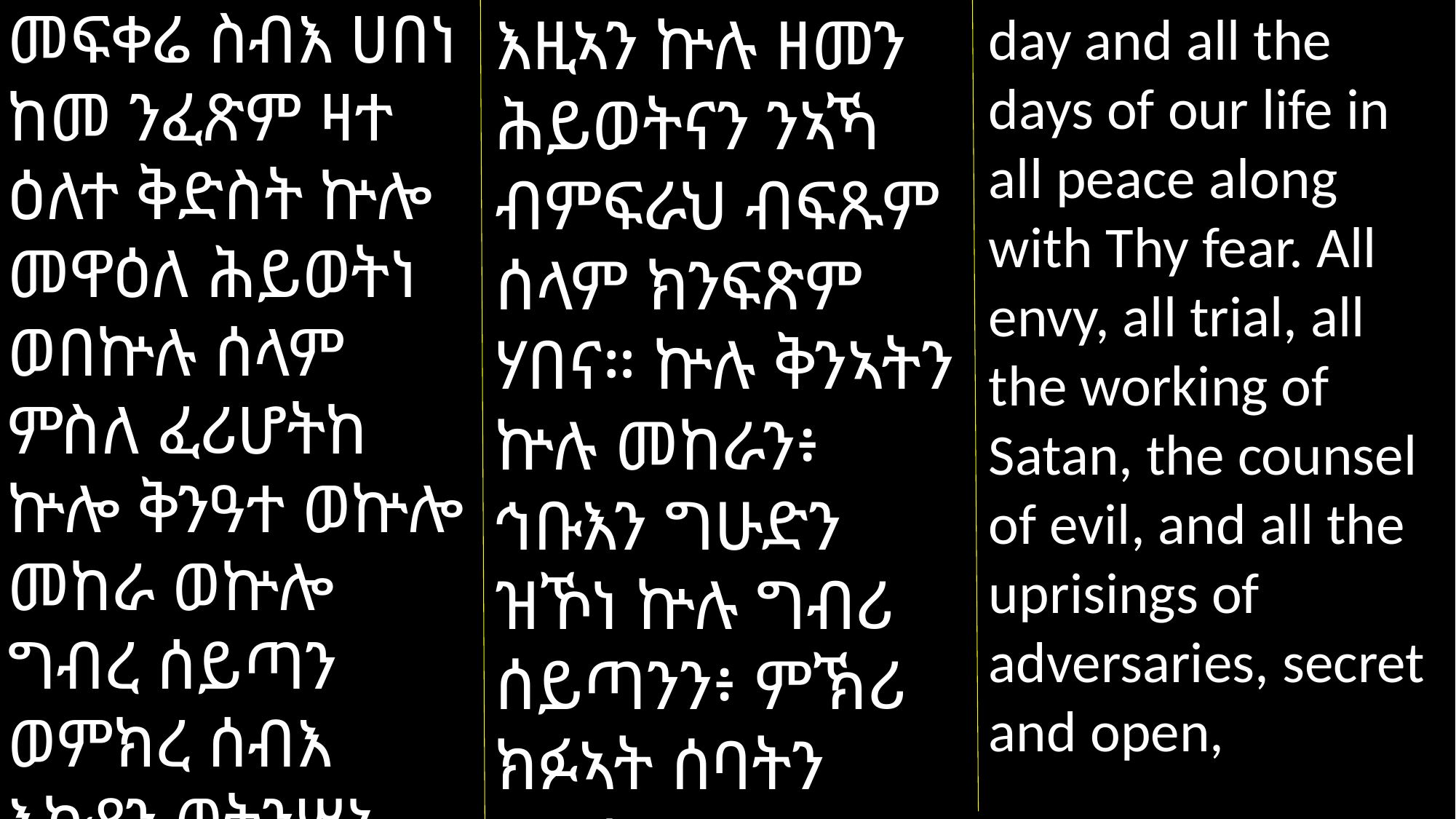

መፍቀሬ ስብእ ሀበነ ከመ ንፈጽም ዛተ ዕለተ ቅድስት ኵሎ መዋዕለ ሕይወትነ ወበኵሉ ሰላም ምስለ ፈሪሆትከ ኵሎ ቅንዓተ ወኵሎ መከራ ወኵሎ ግብረ ሰይጣን ወምክረ ሰብእ እኩያን ወትንሣኤ ፀር ዘኅቡእ ወዝገሃድ።
እዚኣን ኵሉ ዘመን ሕይወትናን ንኣኻ ብምፍራህ ብፍጹም ሰላም ክንፍጽም ሃበና። ኵሉ ቅንኣትን ኵሉ መከራን፥ ኅቡእን ግሁድን ዝኾነ ኵሉ ግብሪ ሰይጣንን፥ ምኽሪ ክፉኣት ሰባትን ምልዕዓል ጸላእን፥
day and all the days of our life in all peace along with Thy fear. All envy, all trial, all the working of Satan, the counsel of evil, and all the uprisings of adversaries, secret and open,